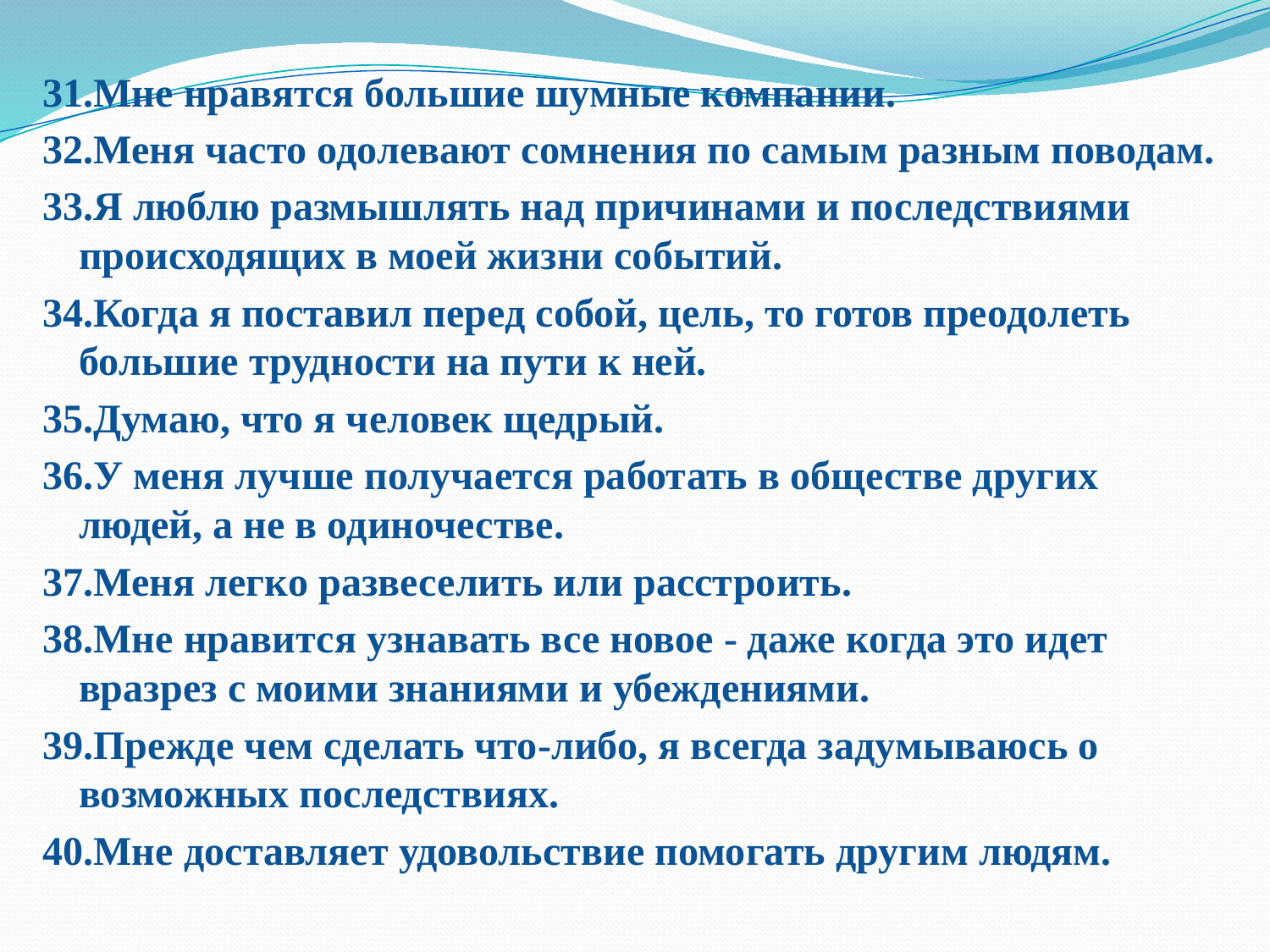

31.Мне нравятся большие шумные компании.
32.Меня часто одолевают сомнения по самым разным поводам.
33.Я люблю размышлять над причинами и последствиями происходящих в моей жизни событий.
34.Когда я поставил перед собой, цель, то готов преодолеть большие трудности на пути к ней.
35.Думаю, что я человек щедрый.
36.У меня лучше получается работать в обществе других людей, а не в одиночестве.
37.Меня легко развеселить или расстроить.
38.Мне нравится узнавать все новое - даже когда это идет вразрез с моими знаниями и убеждениями.
39.Прежде чем сделать что-либо, я всегда задумываюсь о возможных последствиях.
40.Мне доставляет удовольствие помогать другим людям.